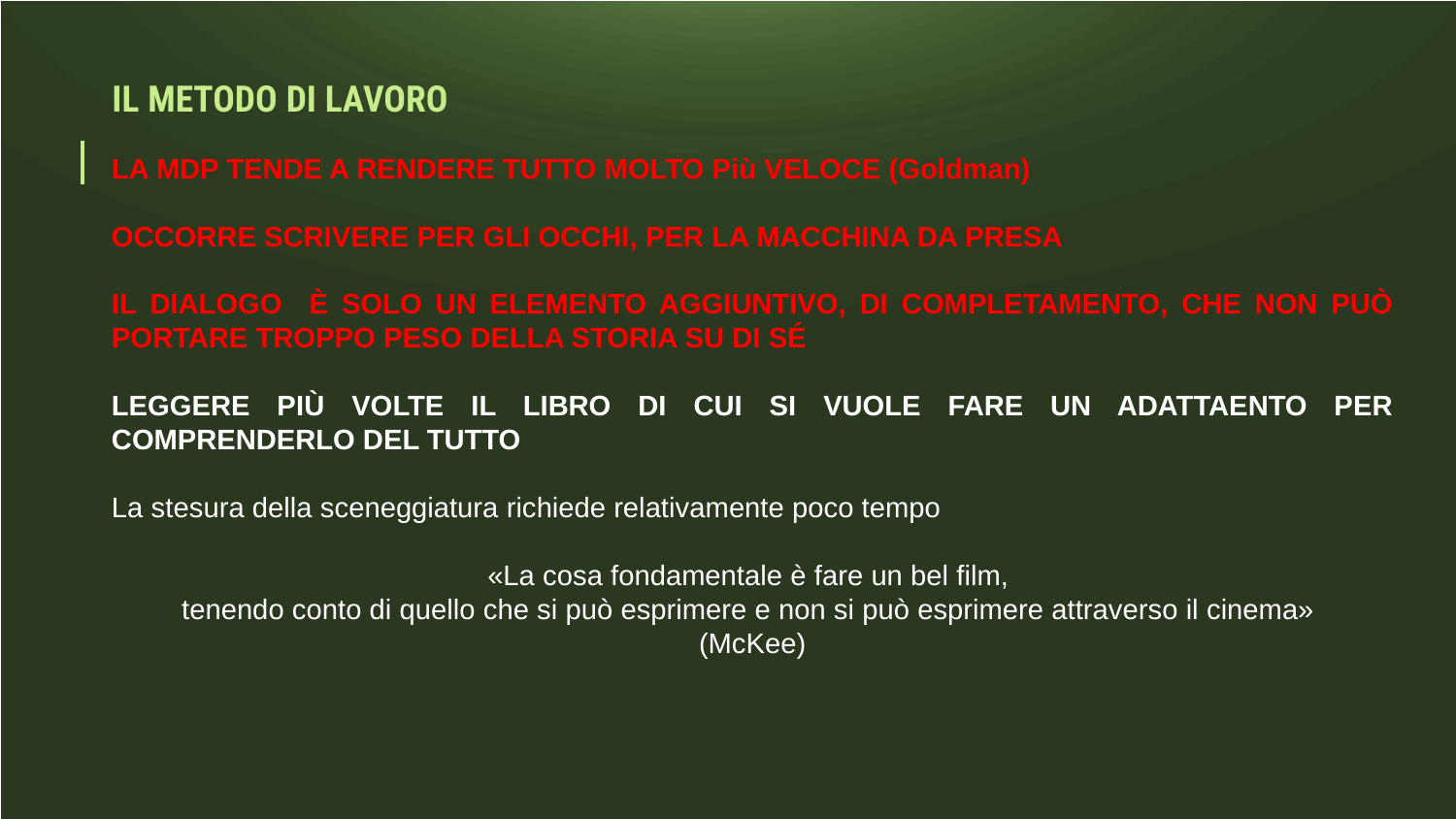

# IL METODO DI LAVORO
LA MDP TENDE A RENDERE TUTTO MOLTO Più VELOCE (Goldman)

OCCORRE SCRIVERE PER GLI OCCHI, PER LA MACCHINA DA PRESA

IL DIALOGO  È SOLO UN ELEMENTO AGGIUNTIVO, DI COMPLETAMENTO, CHE NON PUÒ PORTARE TROPPO PESO DELLA STORIA SU DI SÉ

LEGGERE PIÙ VOLTE IL LIBRO DI CUI SI VUOLE FARE UN ADATTAENTO PER COMPRENDERLO DEL TUTTO

La stesura della sceneggiatura richiede relativamente poco tempo

«La cosa fondamentale è fare un bel film,
tenendo conto di quello che si può esprimere e non si può esprimere attraverso il cinema»
(McKee)